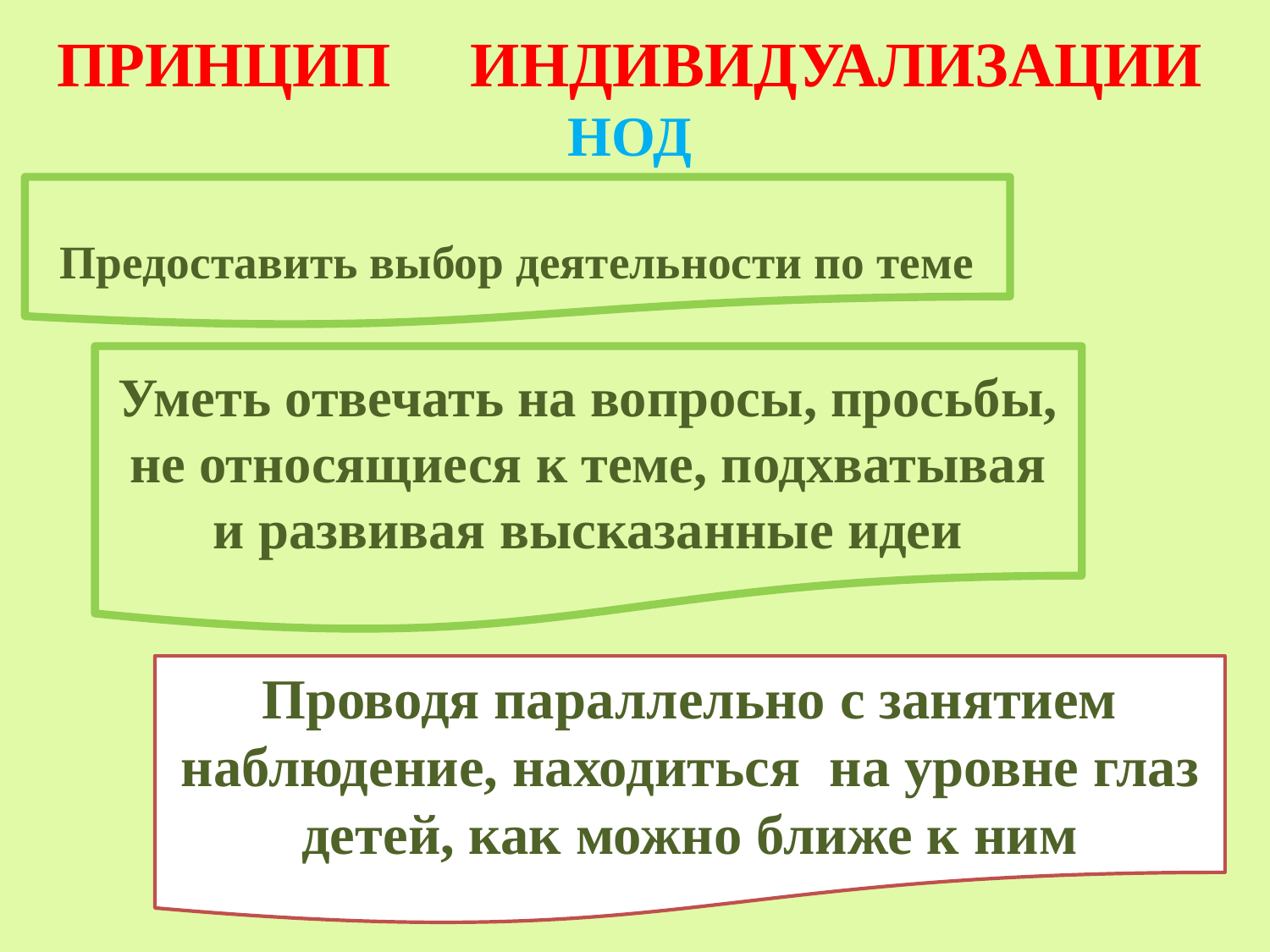

ПРИНЦИП     ИНДИВИДУАЛИЗАЦИИ НОД

Предоставить выбор деятельности по теме

Уметь отвечать на вопросы, просьбы, не относящиеся к теме, подхватывая и развивая высказанные идеи
Проводя параллельно с занятием наблюдение, находиться  на уровне глаз детей, как можно ближе к ним